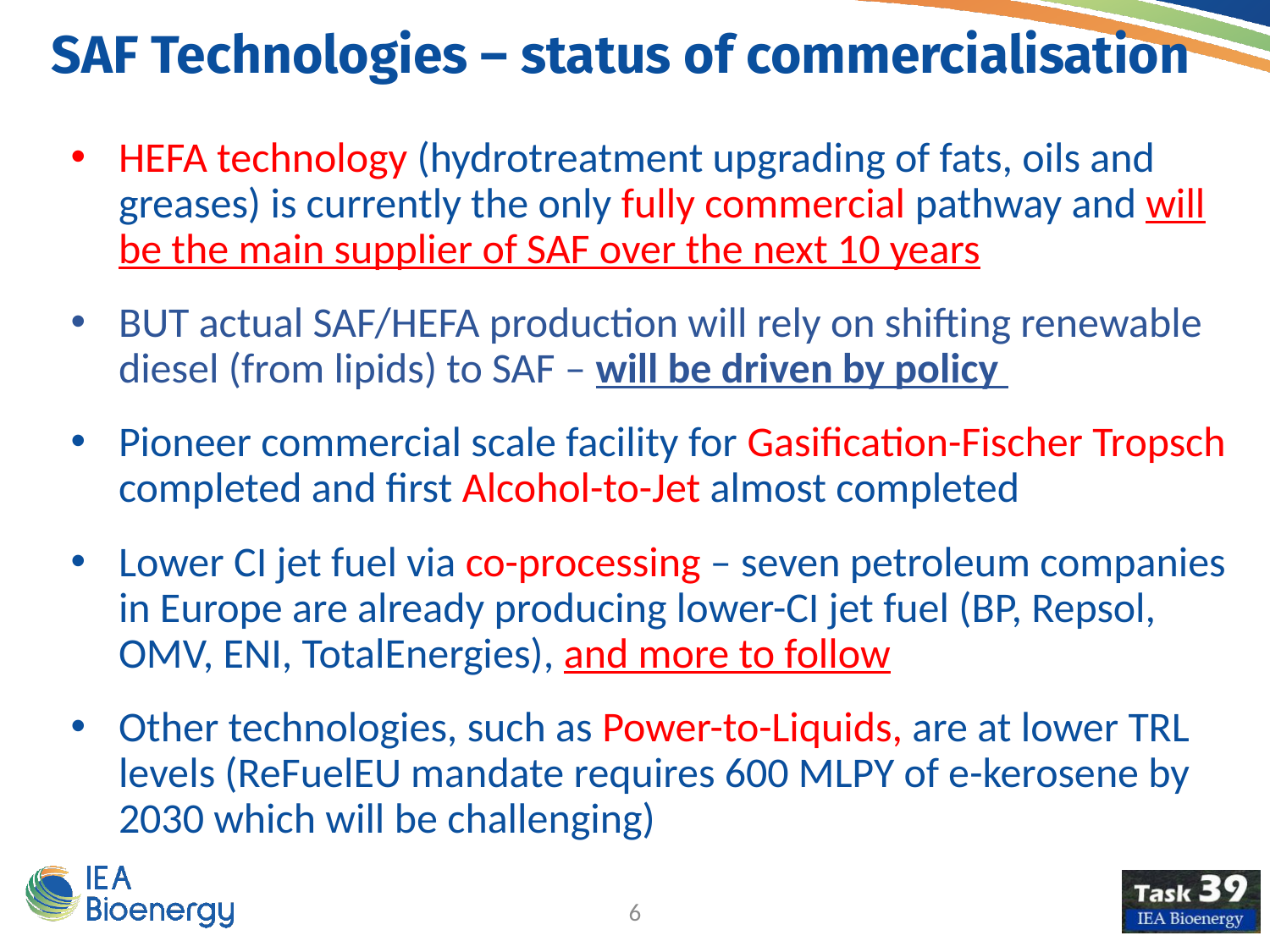

SAF Technologies – status of commercialisation
HEFA technology (hydrotreatment upgrading of fats, oils and greases) is currently the only fully commercial pathway and will be the main supplier of SAF over the next 10 years
BUT actual SAF/HEFA production will rely on shifting renewable diesel (from lipids) to SAF – will be driven by policy
Pioneer commercial scale facility for Gasification-Fischer Tropsch completed and first Alcohol-to-Jet almost completed
Lower CI jet fuel via co-processing – seven petroleum companies in Europe are already producing lower-CI jet fuel (BP, Repsol, OMV, ENI, TotalEnergies), and more to follow
Other technologies, such as Power-to-Liquids, are at lower TRL levels (ReFuelEU mandate requires 600 MLPY of e-kerosene by 2030 which will be challenging)